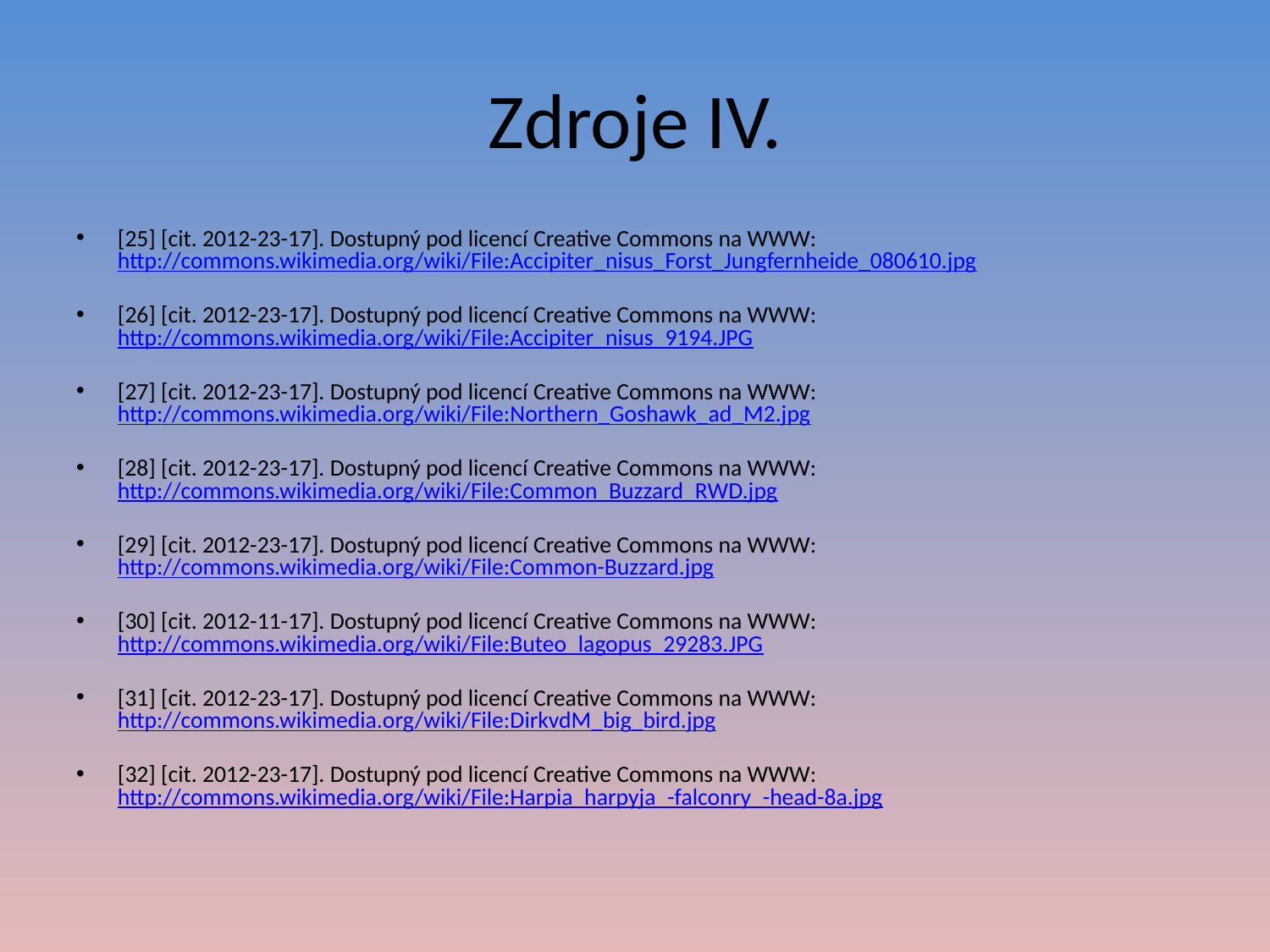

# Zdroje IV.
[25] [cit. 2012-23-17]. Dostupný pod licencí Creative Commons na WWW: http://commons.wikimedia.org/wiki/File:Accipiter_nisus_Forst_Jungfernheide_080610.jpg

[26] [cit. 2012-23-17]. Dostupný pod licencí Creative Commons na WWW: http://commons.wikimedia.org/wiki/File:Accipiter_nisus_9194.JPG

[27] [cit. 2012-23-17]. Dostupný pod licencí Creative Commons na WWW: http://commons.wikimedia.org/wiki/File:Northern_Goshawk_ad_M2.jpg

[28] [cit. 2012-23-17]. Dostupný pod licencí Creative Commons na WWW: http://commons.wikimedia.org/wiki/File:Common_Buzzard_RWD.jpg

[29] [cit. 2012-23-17]. Dostupný pod licencí Creative Commons na WWW: http://commons.wikimedia.org/wiki/File:Common-Buzzard.jpg

[30] [cit. 2012-11-17]. Dostupný pod licencí Creative Commons na WWW: http://commons.wikimedia.org/wiki/File:Buteo_lagopus_29283.JPG

[31] [cit. 2012-23-17]. Dostupný pod licencí Creative Commons na WWW: http://commons.wikimedia.org/wiki/File:DirkvdM_big_bird.jpg

[32] [cit. 2012-23-17]. Dostupný pod licencí Creative Commons na WWW: http://commons.wikimedia.org/wiki/File:Harpia_harpyja_-falconry_-head-8a.jpg